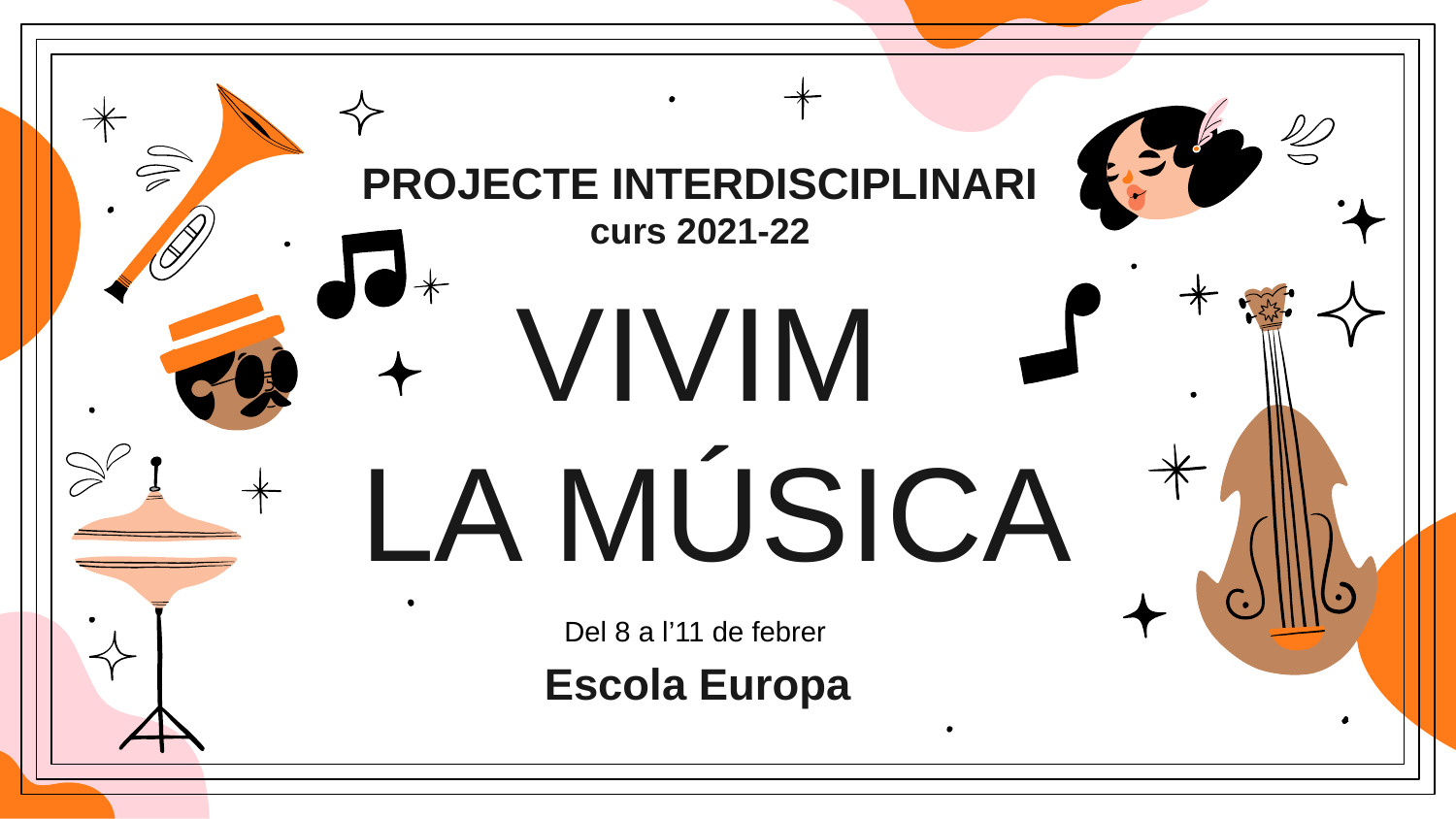

PROJECTE INTERDISCIPLINARI
curs 2021-22

# VIVIM LA MÚSICA

Del 8 a l’11 de febrer
Escola Europa